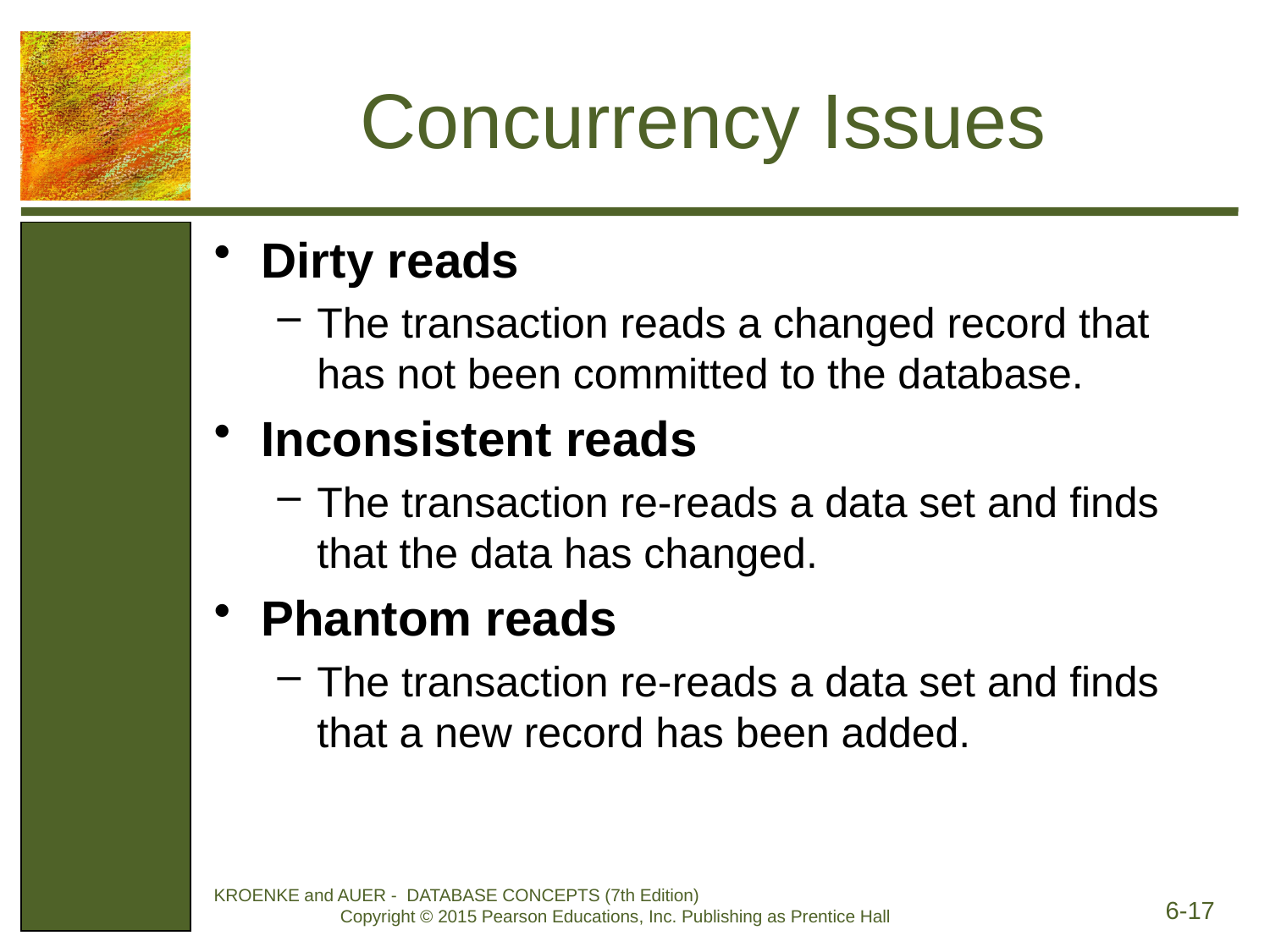

# Concurrency Issues
Dirty reads
The transaction reads a changed record that has not been committed to the database.
Inconsistent reads
The transaction re-reads a data set and finds that the data has changed.
Phantom reads
The transaction re-reads a data set and finds that a new record has been added.
KROENKE and AUER -  DATABASE CONCEPTS (7th Edition)                                                                     Copyright © 2015 Pearson Educations, Inc. Publishing as Prentice Hall
6-17